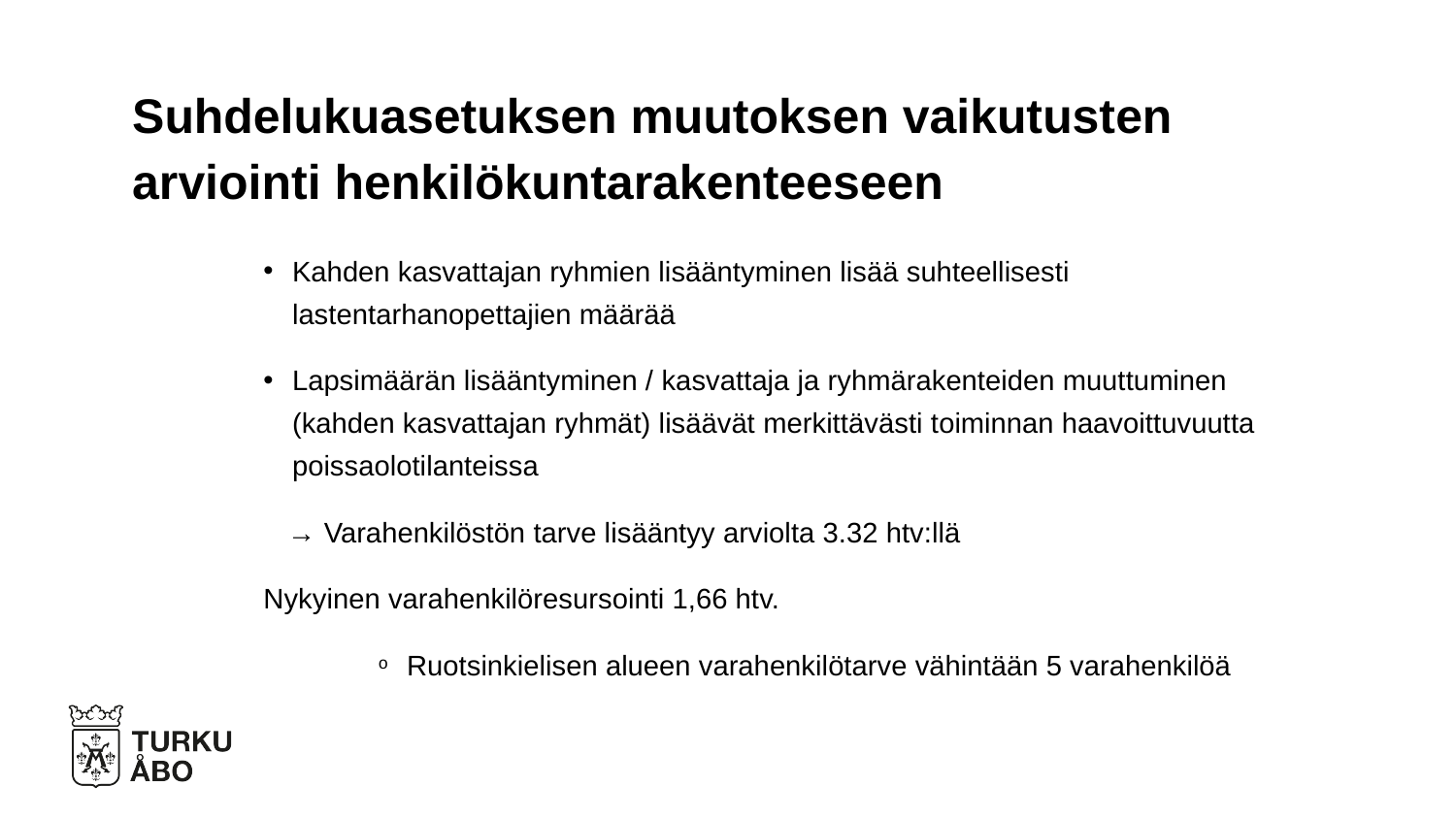

# Suhdelukuasetuksen muutoksen vaikutusten arviointi henkilökuntarakenteeseen
Kahden kasvattajan ryhmien lisääntyminen lisää suhteellisesti lastentarhanopettajien määrää
Lapsimäärän lisääntyminen / kasvattaja ja ryhmärakenteiden muuttuminen (kahden kasvattajan ryhmät) lisäävät merkittävästi toiminnan haavoittuvuutta poissaolotilanteissa
   → Varahenkilöstön tarve lisääntyy arviolta 3.32 htv:llä
Nykyinen varahenkilöresursointi 1,66 htv.
Ruotsinkielisen alueen varahenkilötarve vähintään 5 varahenkilöä